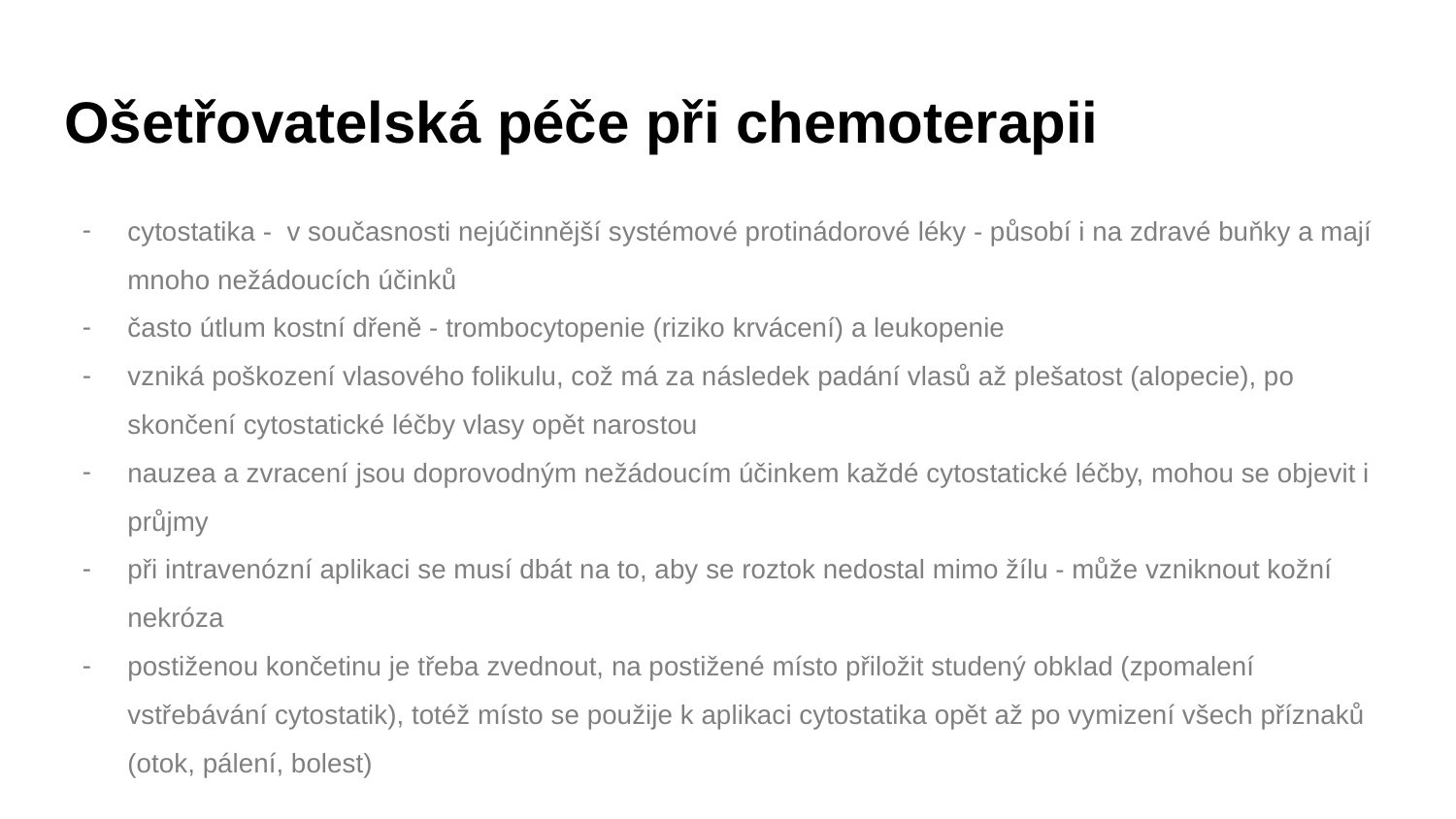

# Ošetřovatelská péče při chemoterapii
cytostatika -  v současnosti nejúčinnější systémové protinádorové léky - působí i na zdravé buňky a mají mnoho nežádoucích účinků
často útlum kostní dřeně - trombocytopenie (riziko krvácení) a leukopenie
vzniká poškození vlasového folikulu, což má za následek padání vlasů až plešatost (alopecie), po skončení cytostatické léčby vlasy opět narostou
nauzea a zvracení jsou doprovodným nežádoucím účinkem každé cytostatické léčby, mohou se objevit i průjmy
při intravenózní aplikaci se musí dbát na to, aby se roztok nedostal mimo žílu - může vzniknout kožní nekróza
postiženou končetinu je třeba zvednout, na postižené místo přiložit studený obklad (zpomalení vstřebávání cytostatik), totéž místo se použije k aplikaci cytostatika opět až po vymizení všech příznaků (otok, pálení, bolest)